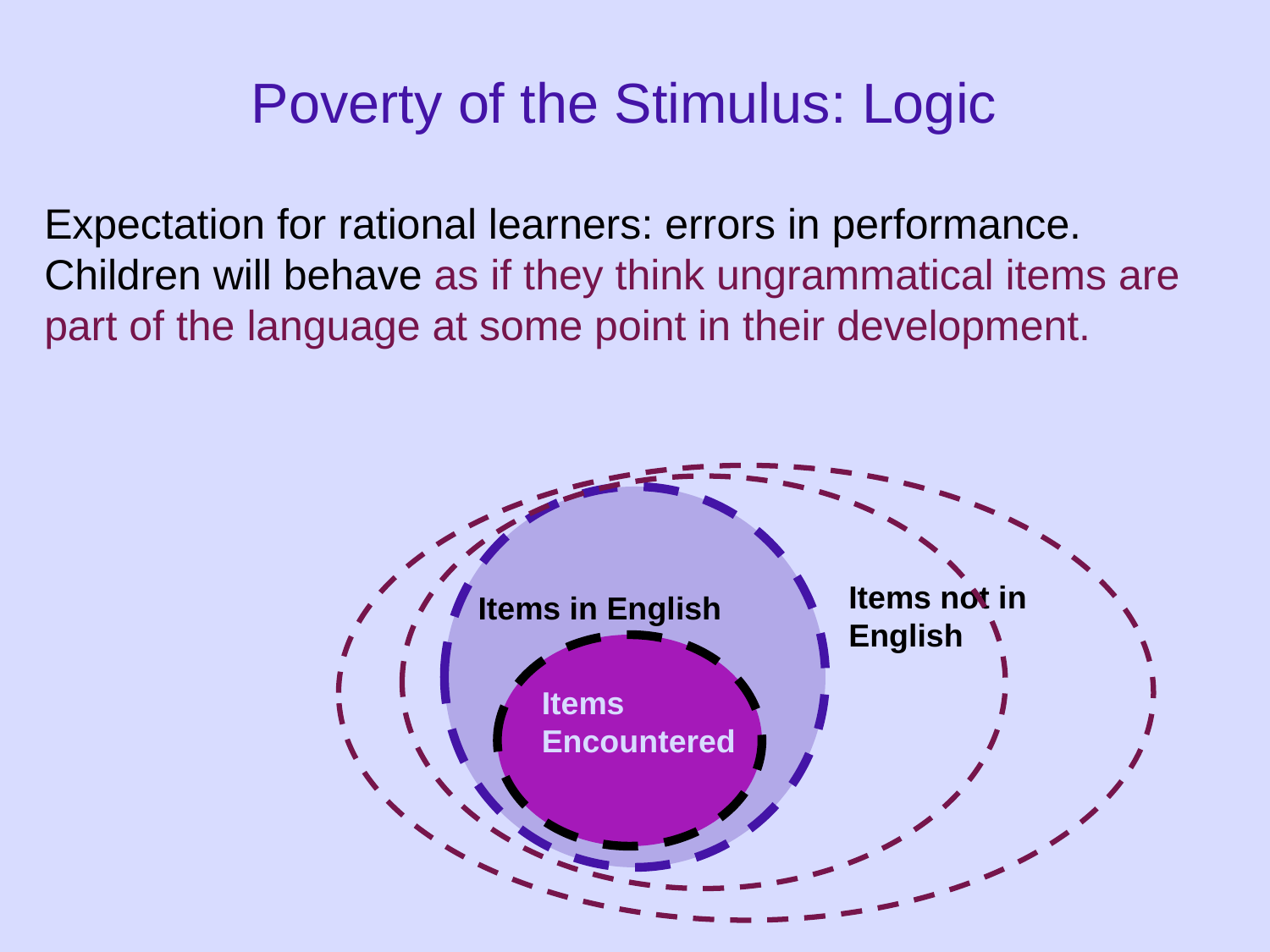

# Poverty of the Stimulus: Logic
Expectation for rational learners: errors in performance. Children will behave as if they think ungrammatical items are part of the language at some point in their development.

Items not in English
Items in English

Items Encountered